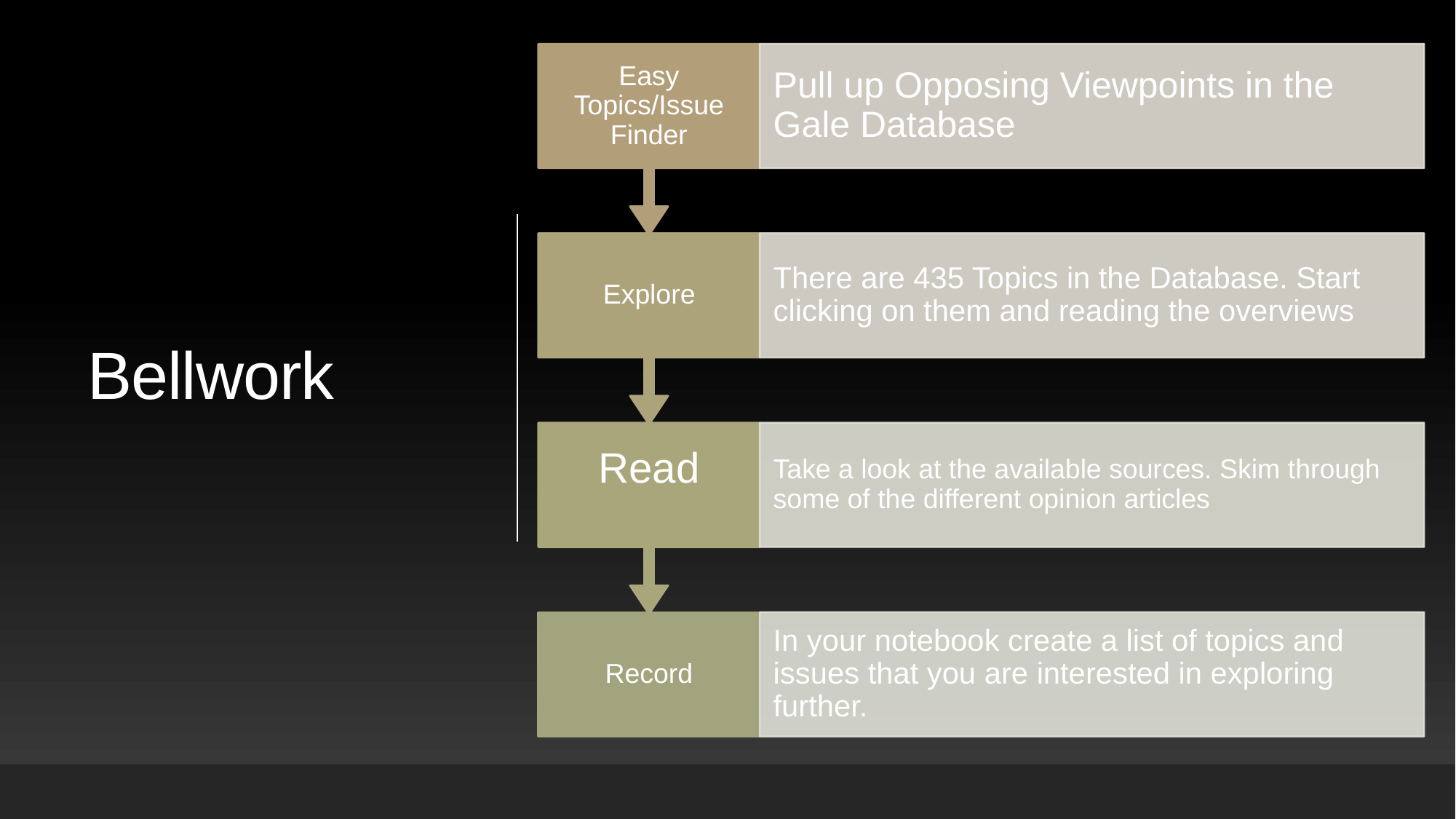

Record
In your notebook create a list of topics and issues that you are interested in exploring further.
Read
Take a look at the available sources. Skim through some of the different opinion articles
Explore
There are 435 Topics in the Database. Start clicking on them and reading the overviews
Easy Topics/Issue Finder
Pull up Opposing Viewpoints in the Gale Database
# Bellwork